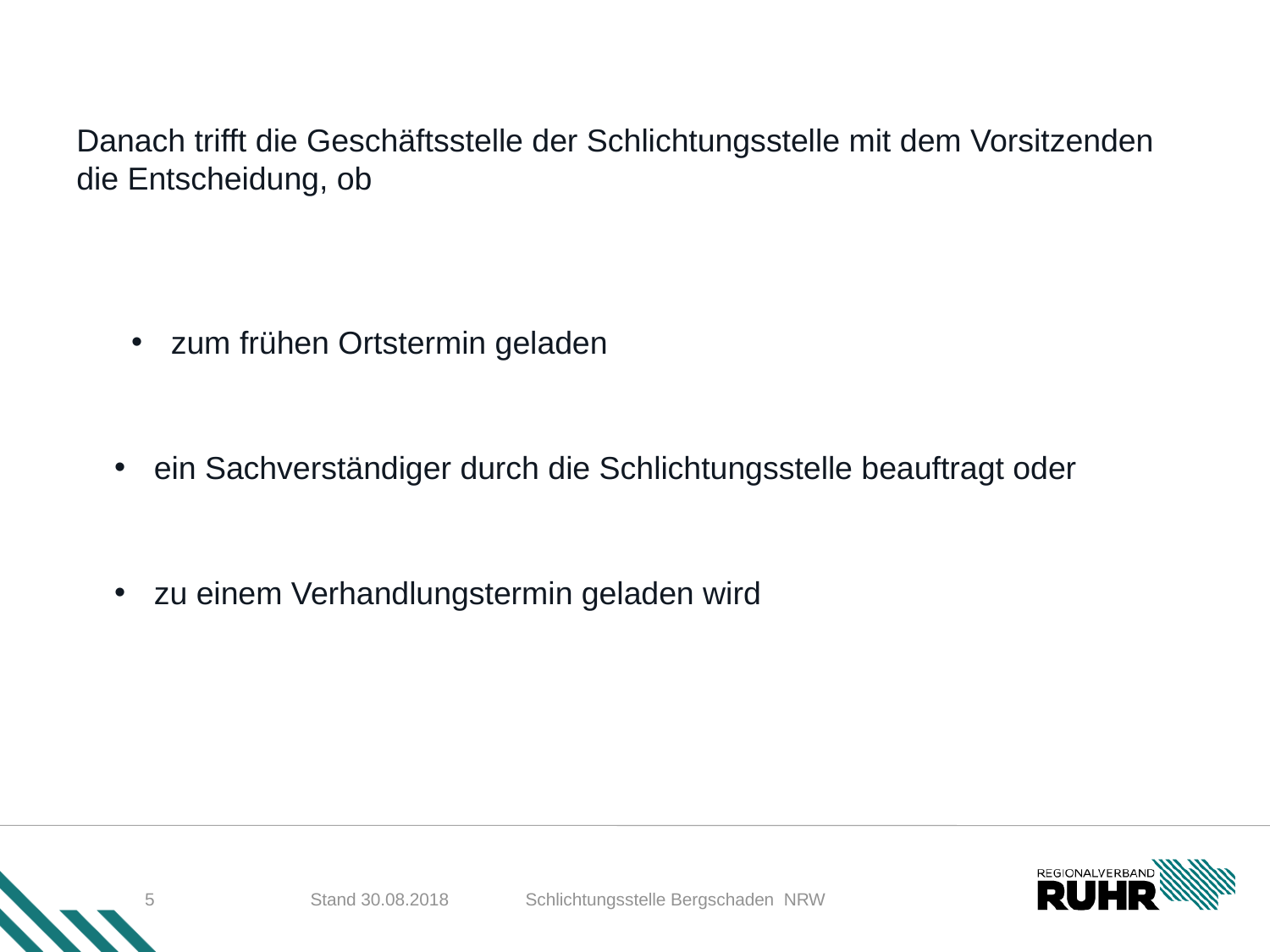

Danach trifft die Geschäftsstelle der Schlichtungsstelle mit dem Vorsitzenden die Entscheidung, ob

zum frühen Ortstermin geladen
ein Sachverständiger durch die Schlichtungsstelle beauftragt oder
zu einem Verhandlungstermin geladen wird
5
Stand 30.08.2018
 Schlichtungsstelle Bergschaden  NRW